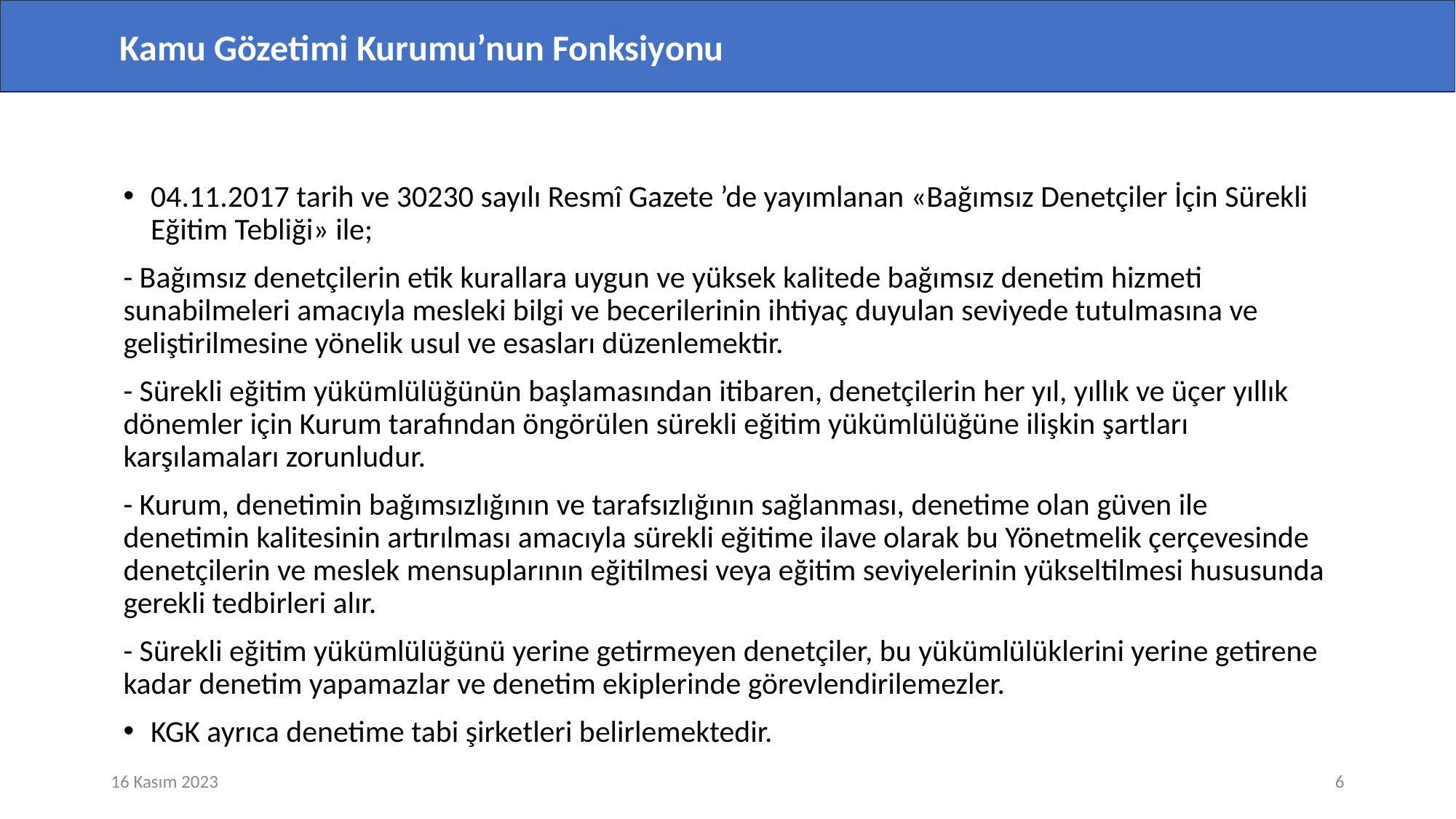

Kamu Gözetimi Kurumu’nun Fonksiyonu
04.11.2017 tarih ve 30230 sayılı Resmî Gazete ’de yayımlanan «Bağımsız Denetçiler İçin Sürekli Eğitim Tebliği» ile;
- Bağımsız denetçilerin etik kurallara uygun ve yüksek kalitede bağımsız denetim hizmeti sunabilmeleri amacıyla mesleki bilgi ve becerilerinin ihtiyaç duyulan seviyede tutulmasına ve geliştirilmesine yönelik usul ve esasları düzenlemektir.
- Sürekli eğitim yükümlülüğünün başlamasından itibaren, denetçilerin her yıl, yıllık ve üçer yıllık dönemler için Kurum tarafından öngörülen sürekli eğitim yükümlülüğüne ilişkin şartları karşılamaları zorunludur.
- Kurum, denetimin bağımsızlığının ve tarafsızlığının sağlanması, denetime olan güven ile denetimin kalitesinin artırılması amacıyla sürekli eğitime ilave olarak bu Yönetmelik çerçevesinde denetçilerin ve meslek mensuplarının eğitilmesi veya eğitim seviyelerinin yükseltilmesi hususunda gerekli tedbirleri alır.
- Sürekli eğitim yükümlülüğünü yerine getirmeyen denetçiler, bu yükümlülüklerini yerine getirene kadar denetim yapamazlar ve denetim ekiplerinde görevlendirilemezler.
KGK ayrıca denetime tabi şirketleri belirlemektedir.

16 Kasım 2023
6